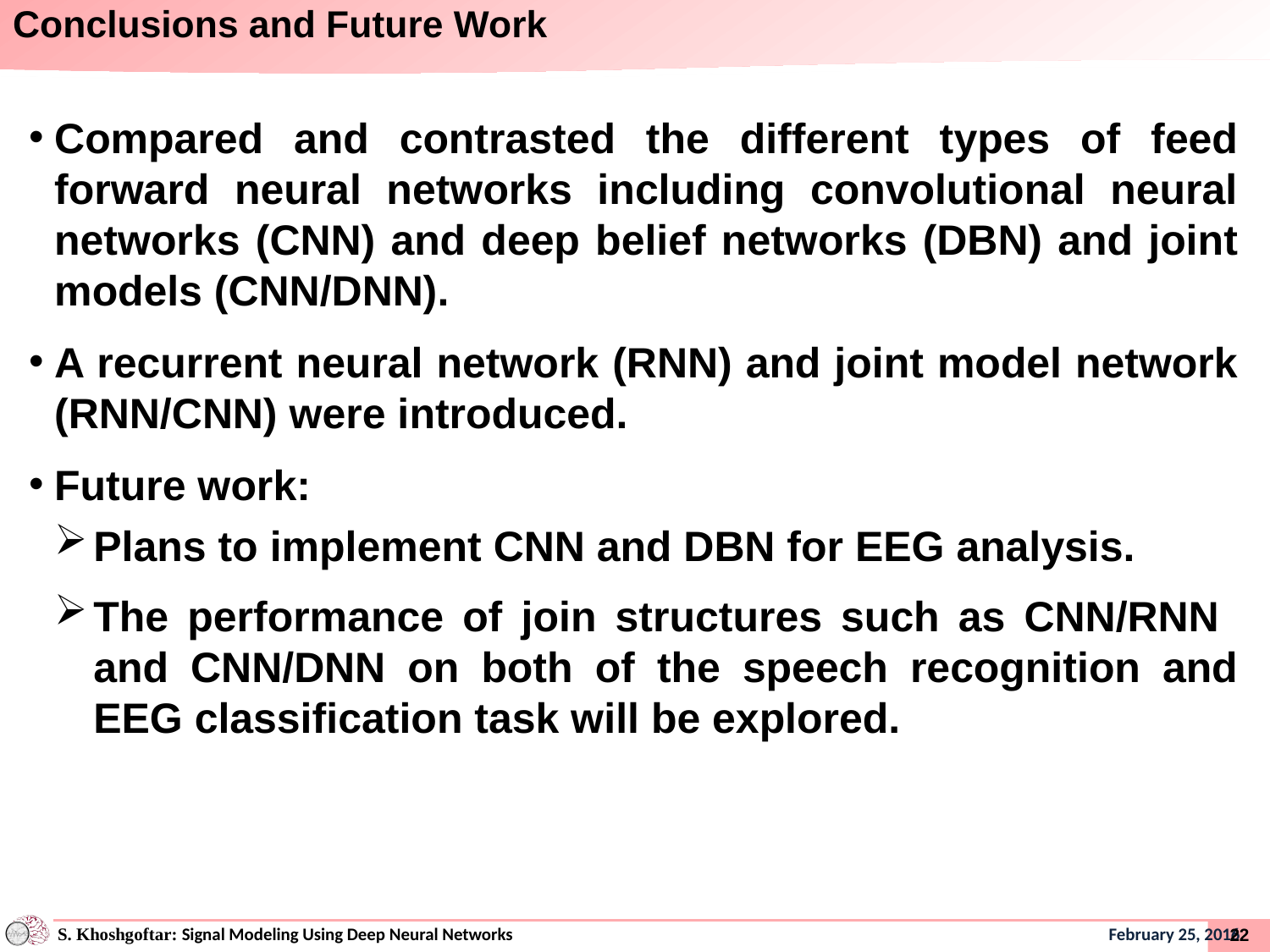

# Conclusions and Future Work
Compared and contrasted the different types of feed forward neural networks including convolutional neural networks (CNN) and deep belief networks (DBN) and joint models (CNN/DNN).
A recurrent neural network (RNN) and joint model network (RNN/CNN) were introduced.
Future work:
Plans to implement CNN and DBN for EEG analysis.
The performance of join structures such as CNN/RNN  and CNN/DNN on both of the speech recognition and EEG classification task will be explored.